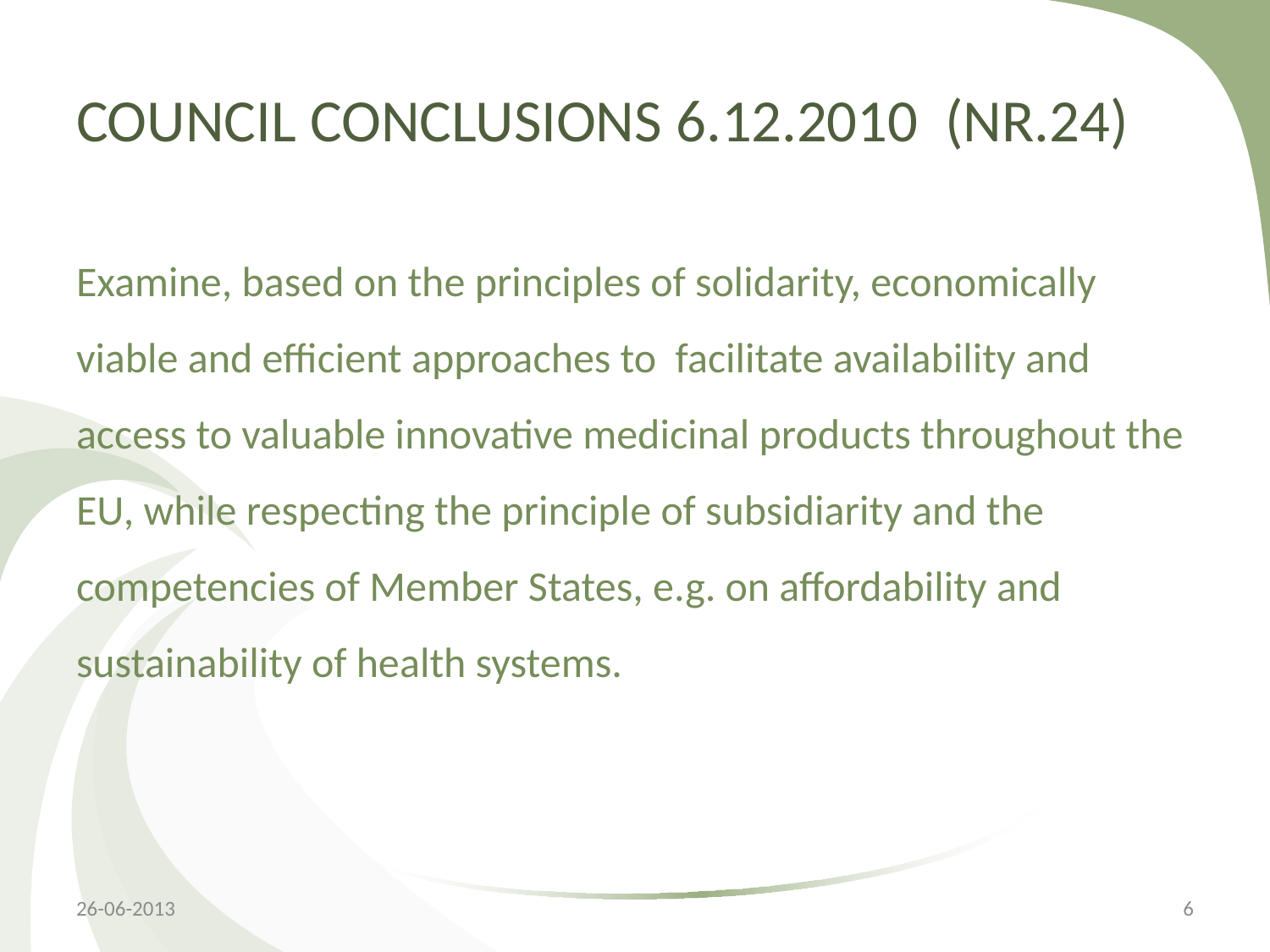

# Council conclusions 6.12.2010  (nr.24)
Examine, based on the principles of solidarity, economically viable and efficient approaches to  facilitate availability and access to valuable innovative medicinal products throughout the EU, while respecting the principle of subsidiarity and the competencies of Member States, e.g. on affordability and sustainability of health systems.
26-06-2013
6